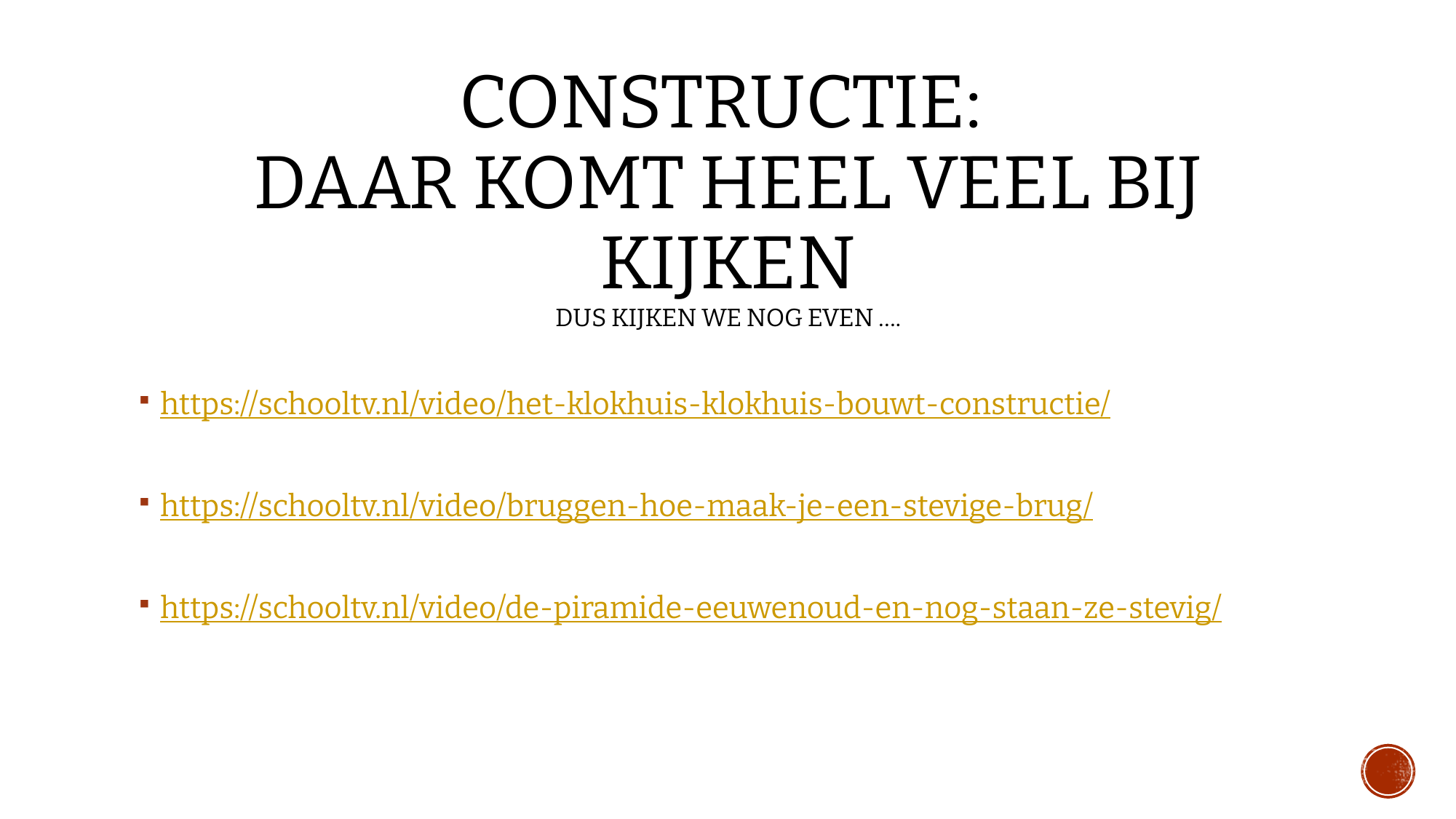

# Constructie: daar komt heel veel bij kijken dus kijken we nog even ….
https://schooltv.nl/video/het-klokhuis-klokhuis-bouwt-constructie/

https://schooltv.nl/video/bruggen-hoe-maak-je-een-stevige-brug/

https://schooltv.nl/video/de-piramide-eeuwenoud-en-nog-staan-ze-stevig/